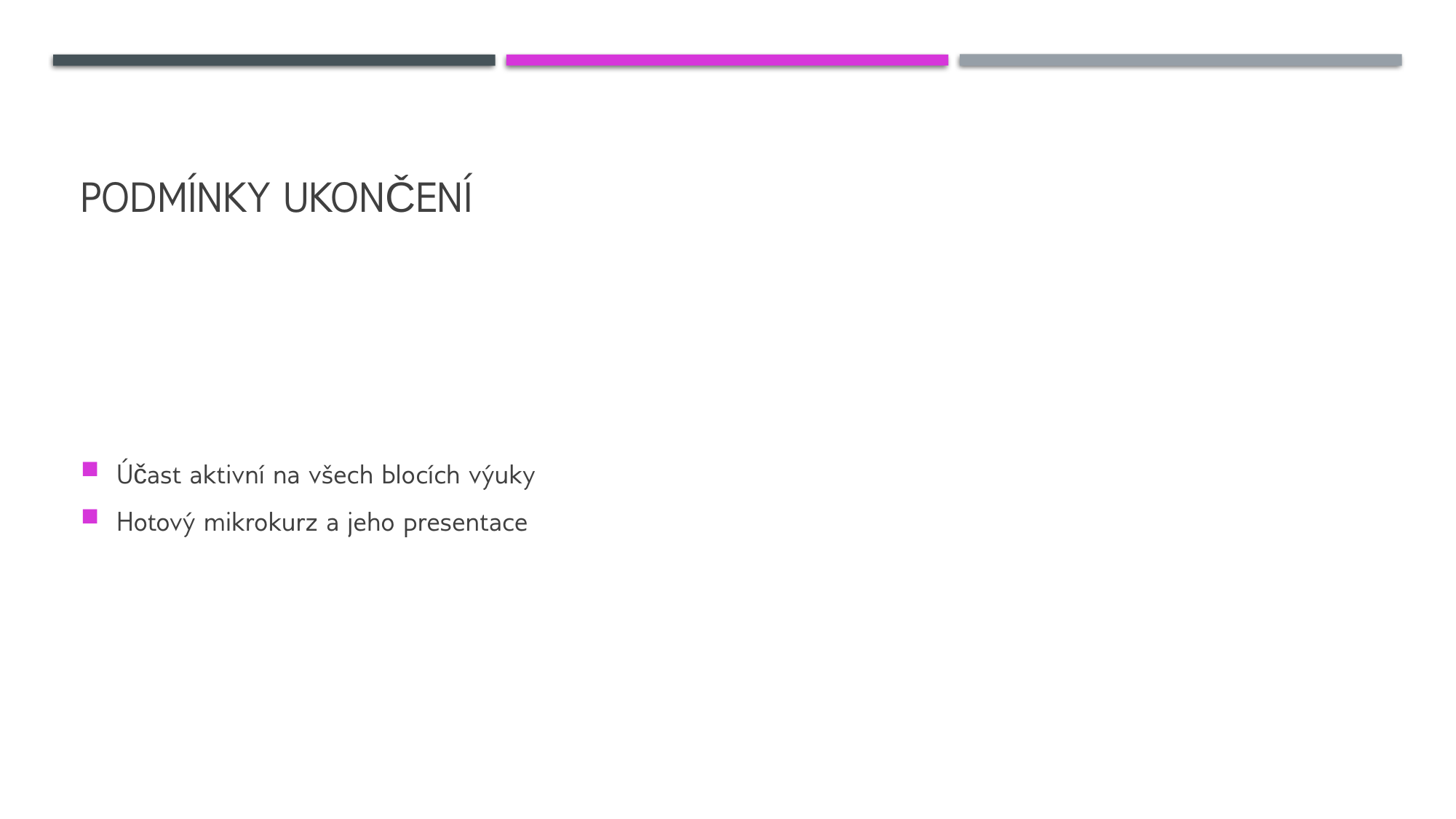

# Podmínky ukončení
Účast aktivní na všech blocích výuky
Hotový mikrokurz a jeho presentace